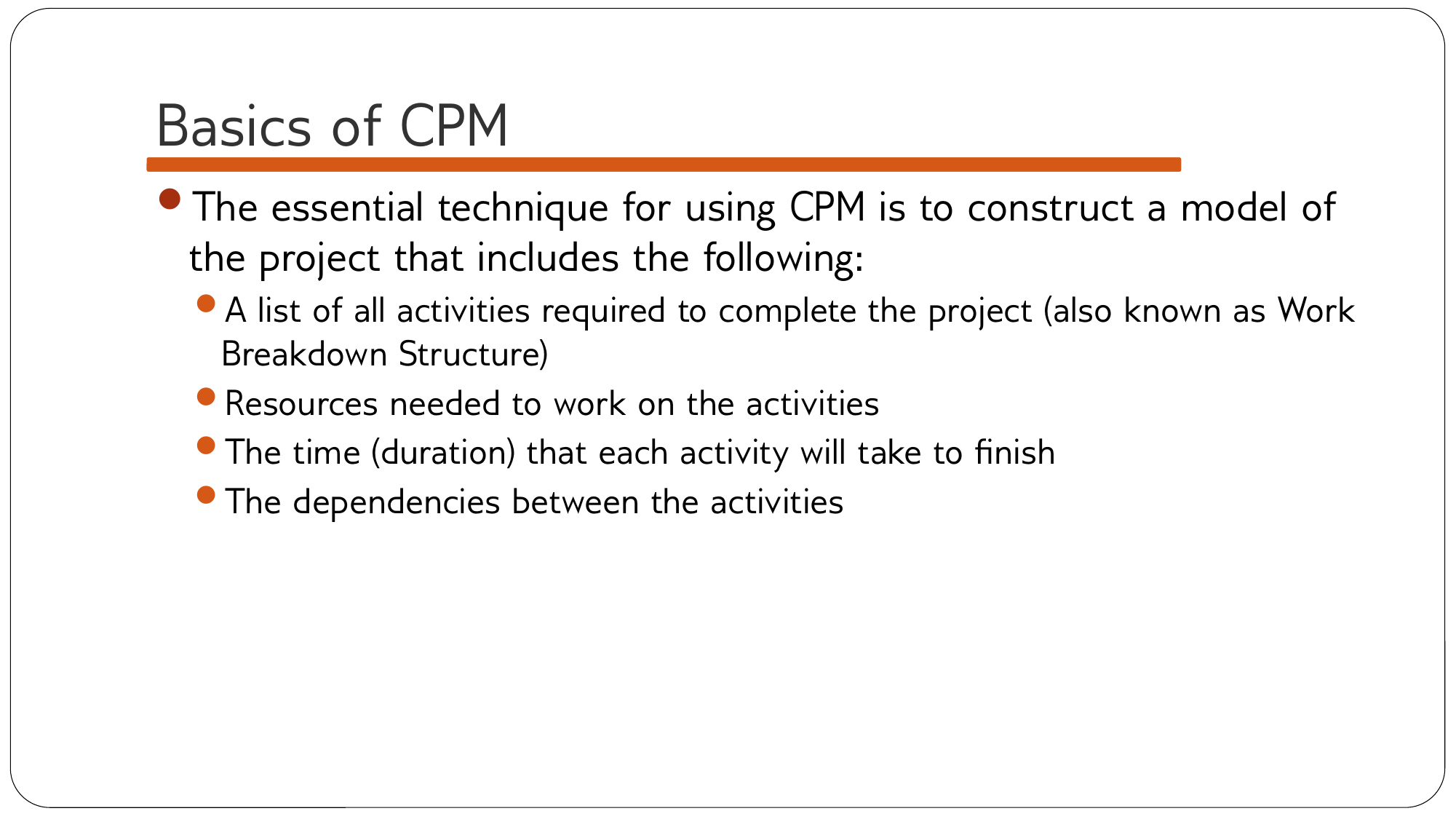

# Basics of CPM
The essential technique for using CPM is to construct a model of the project that includes the following:
A list of all activities required to complete the project (also known as Work Breakdown Structure)
Resources needed to work on the activities
The time (duration) that each activity will take to finish
The dependencies between the activities